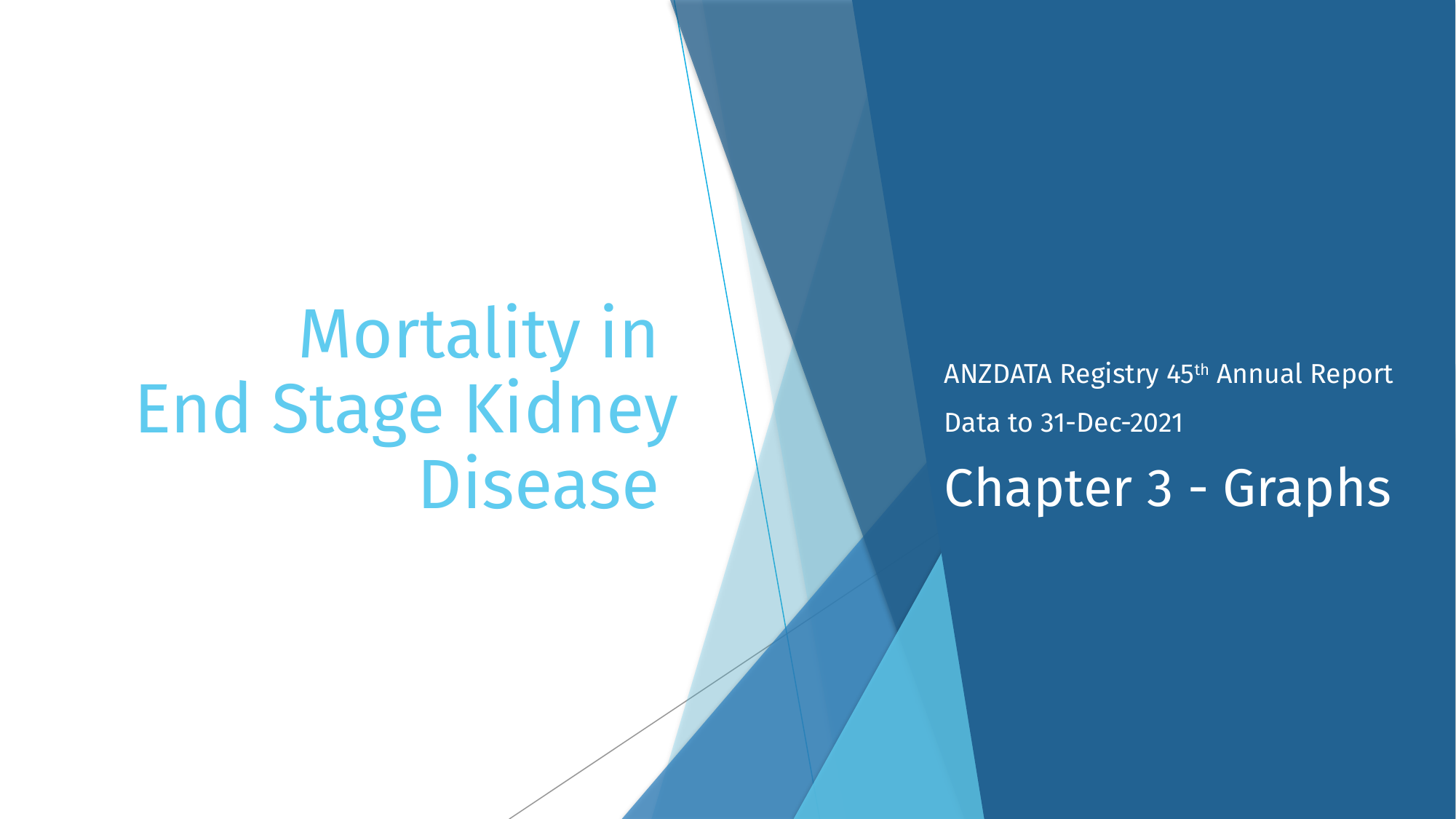

# Mortality in End Stage Kidney Disease
ANZDATA Registry 45th Annual Report
Data to 31-Dec-2021
Chapter 3 - Graphs